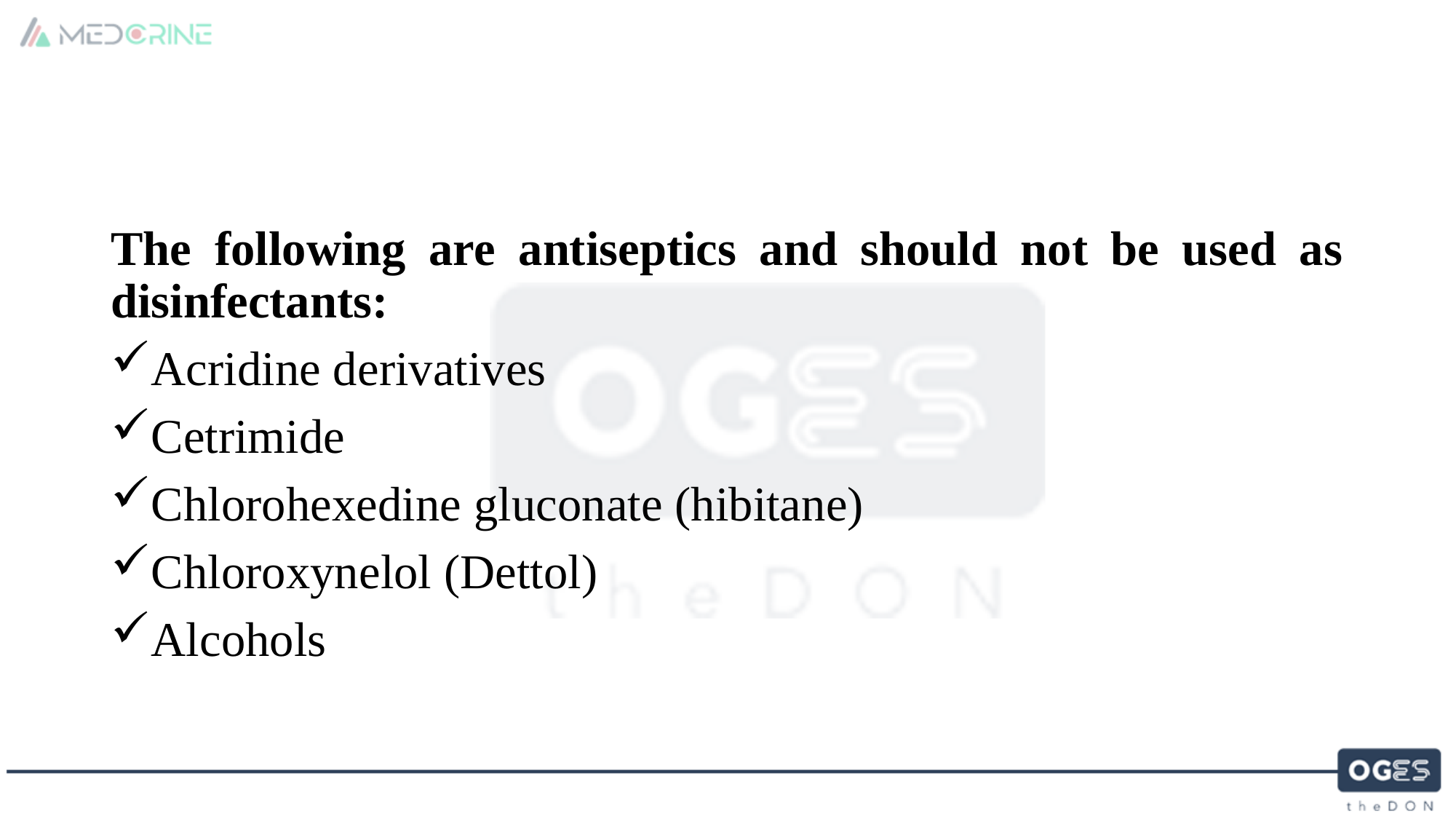

The following are antiseptics and should not be used as disinfectants:
Acridine derivatives
Cetrimide
Chlorohexedine gluconate (hibitane)
Chloroxynelol (Dettol)
Alcohols